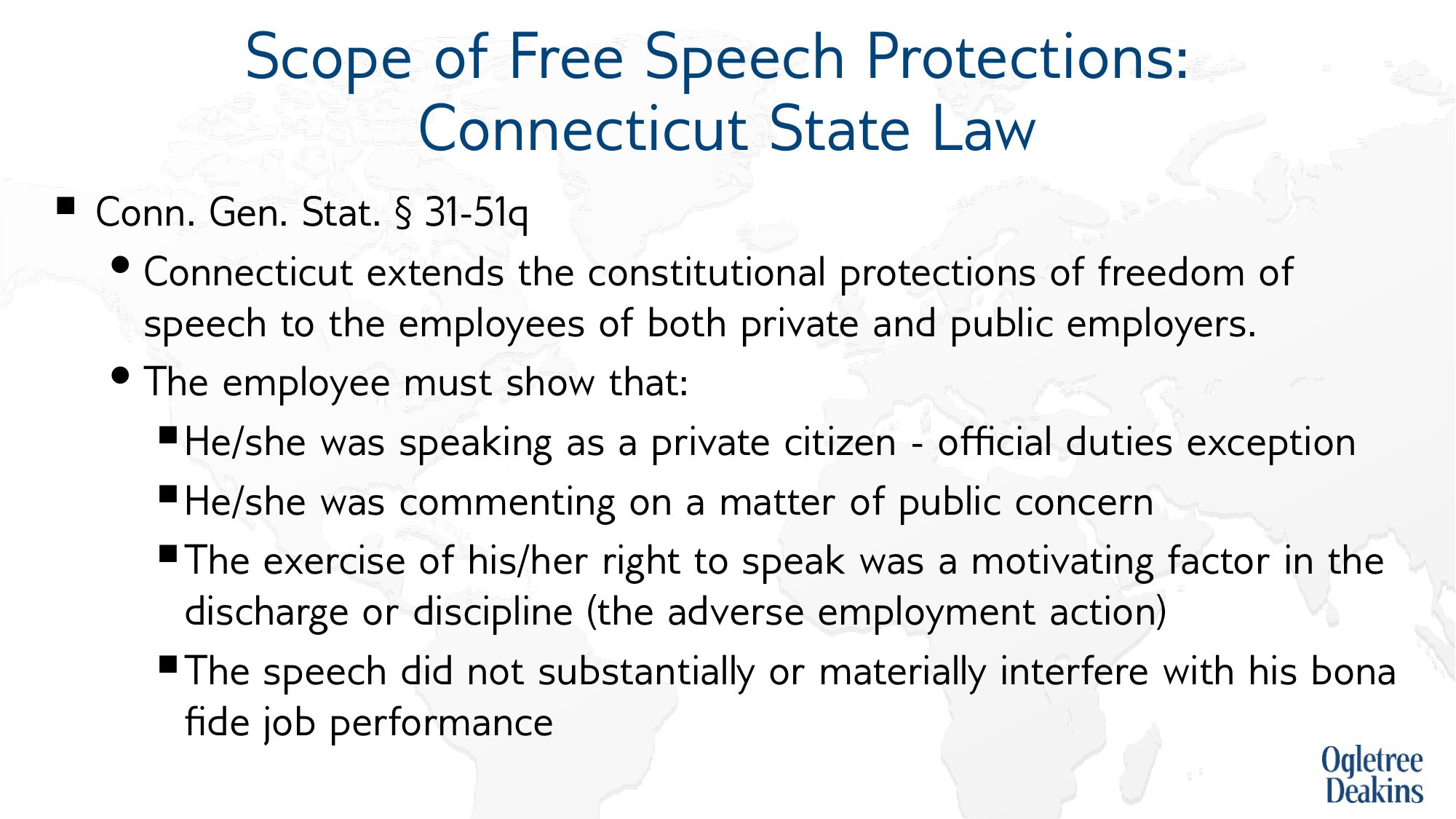

# Scope of Free Speech Protections: Connecticut State Law

Conn. Gen. Stat. § 31-51q
Connecticut extends the constitutional protections of freedom of speech to the employees of both private and public employers.
The employee must show that:
He/she was speaking as a private citizen - official duties exception
He/she was commenting on a matter of public concern
The exercise of his/her right to speak was a motivating factor in the discharge or discipline (the adverse employment action)
The speech did not substantially or materially interfere with his bona fide job performance